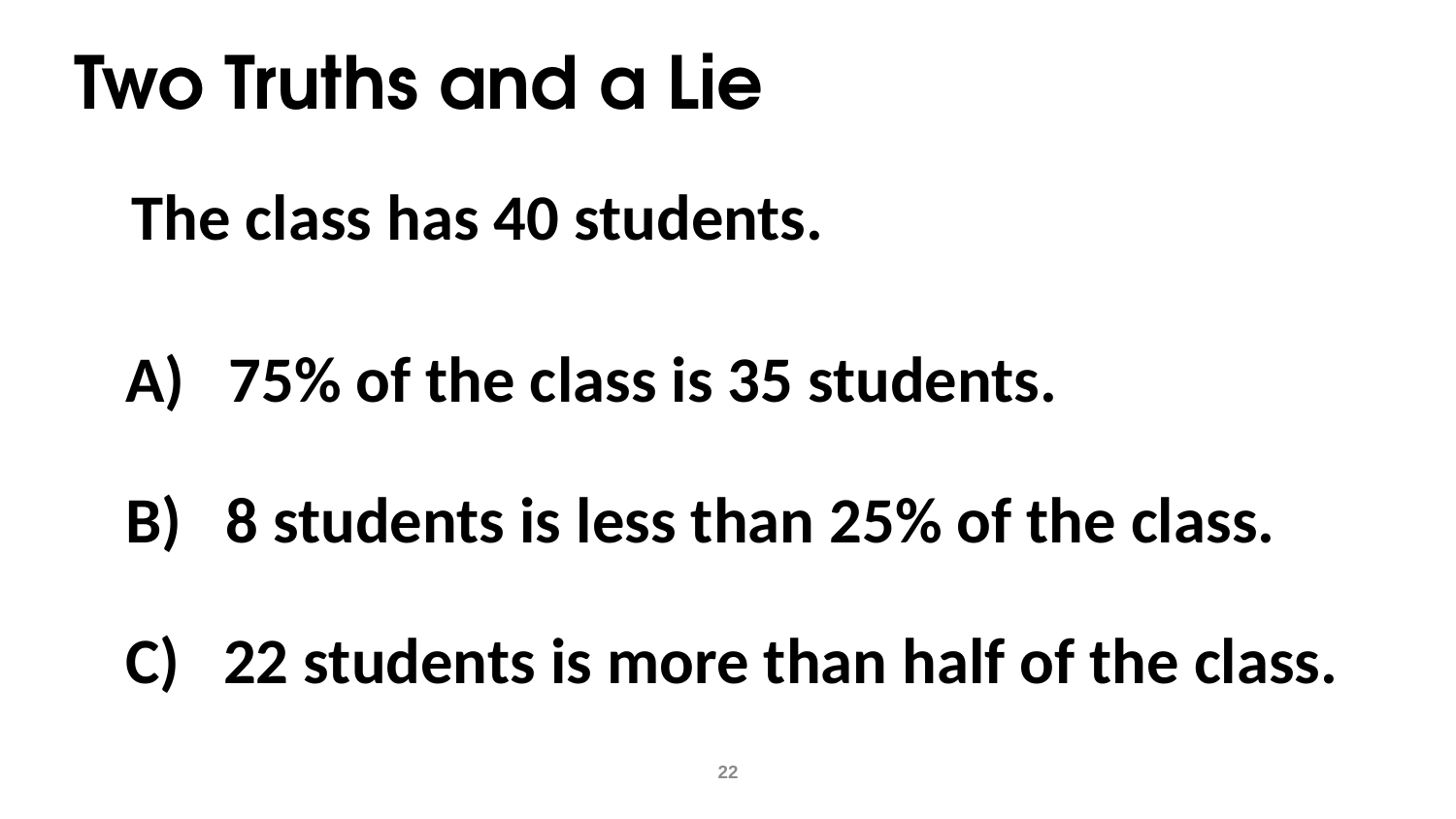

Two Truths and a Lie 22
Two Truths and a Lie

The class has 40 students.
A)   75% of the class is 35 students.
B)   8 students is less than 25% of the class.
C)   22 students is more than half of the class.
22